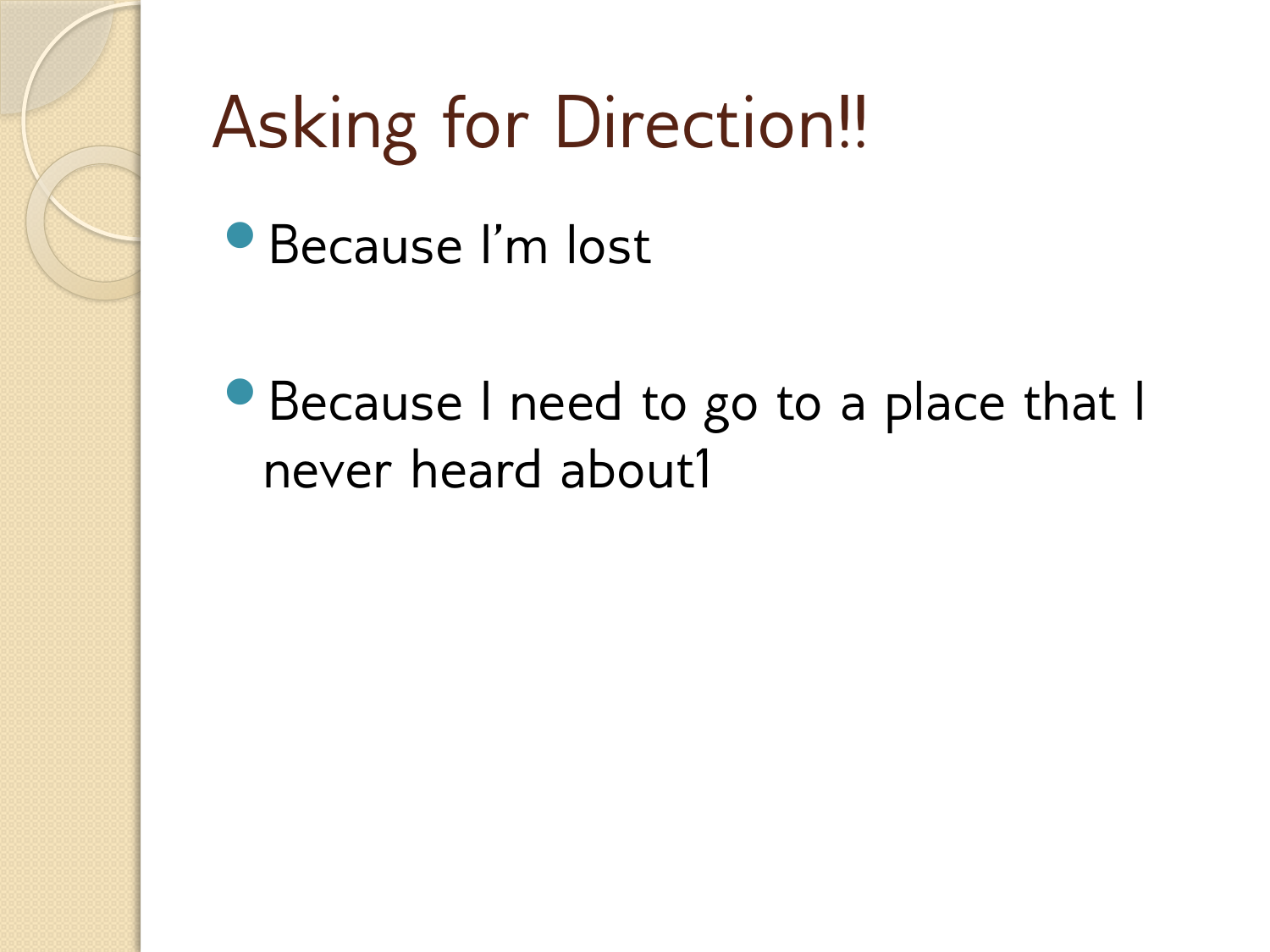

# Asking for Direction!!
Because I’m lost

Because I need to go to a place that I never heard about1